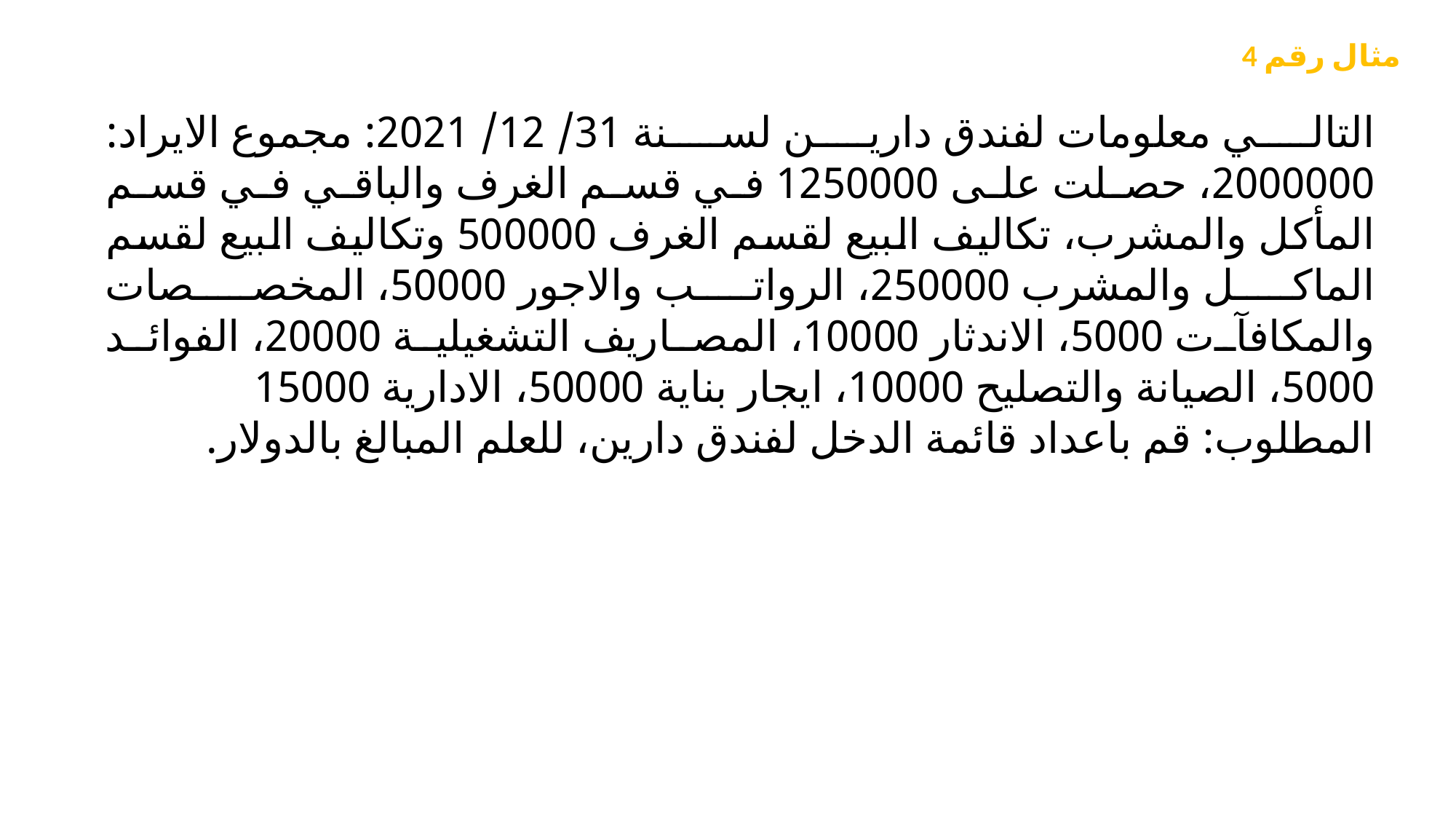

مثال رقم 4
التالي معلومات لفندق دارين لسنة 31/ 12/ 2021: مجموع الايراد: 2000000، حصلت على 1250000 في قسم الغرف والباقي في قسم المأكل والمشرب، تكاليف البيع لقسم الغرف 500000 وتكاليف البيع لقسم الماكل والمشرب 250000، الرواتب والاجور 50000، المخصصات والمكافآت 5000، الاندثار 10000، المصاريف التشغيلية 20000، الفوائد 5000، الصيانة والتصليح 10000، ايجار بناية 50000، الادارية 15000
المطلوب: قم باعداد قائمة الدخل لفندق دارين، للعلم المبالغ بالدولار.